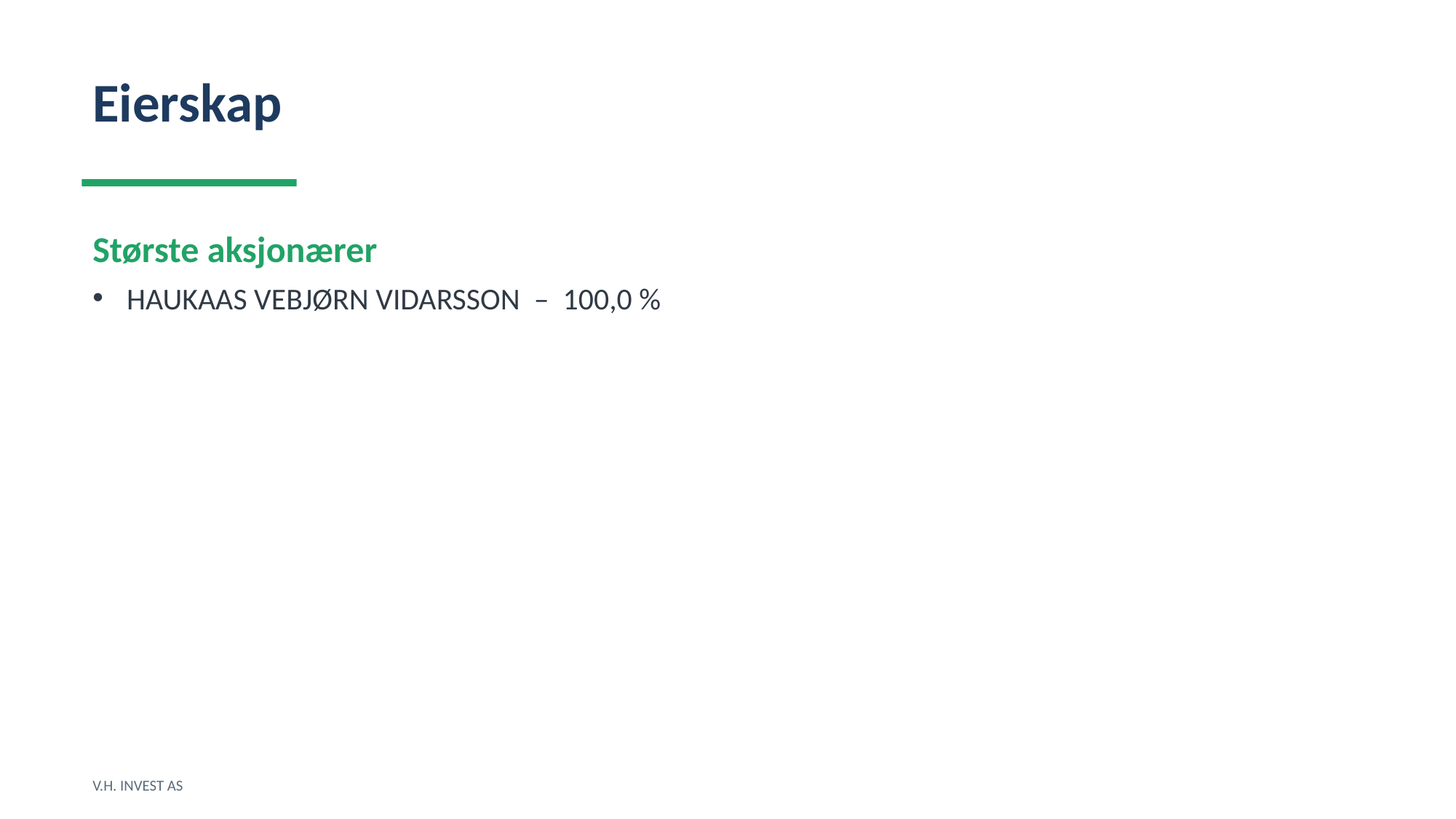

Eierskap

Største aksjonærer
HAUKAAS VEBJØRN VIDARSSON  –  100,0 %
V.H. INVEST AS